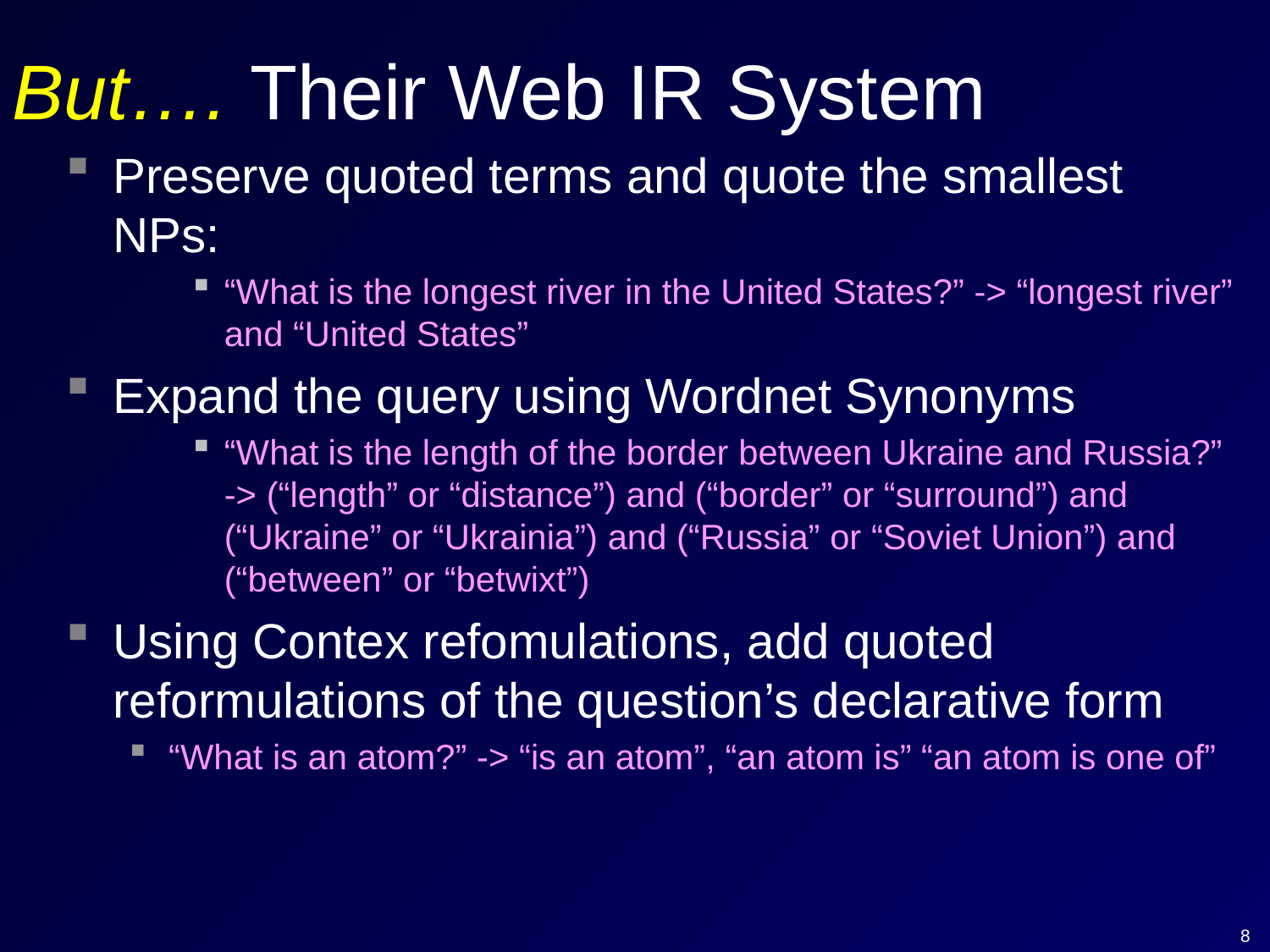

# But…. Their Web IR System
Preserve quoted terms and quote the smallest NPs:
“What is the longest river in the United States?” -> “longest river” and “United States”
Expand the query using Wordnet Synonyms
“What is the length of the border between Ukraine and Russia?” -> (“length” or “distance”) and (“border” or “surround”) and (“Ukraine” or “Ukrainia”) and (“Russia” or “Soviet Union”) and (“between” or “betwixt”)
Using Contex refomulations, add quoted reformulations of the question’s declarative form
“What is an atom?” -> “is an atom”, “an atom is” “an atom is one of”